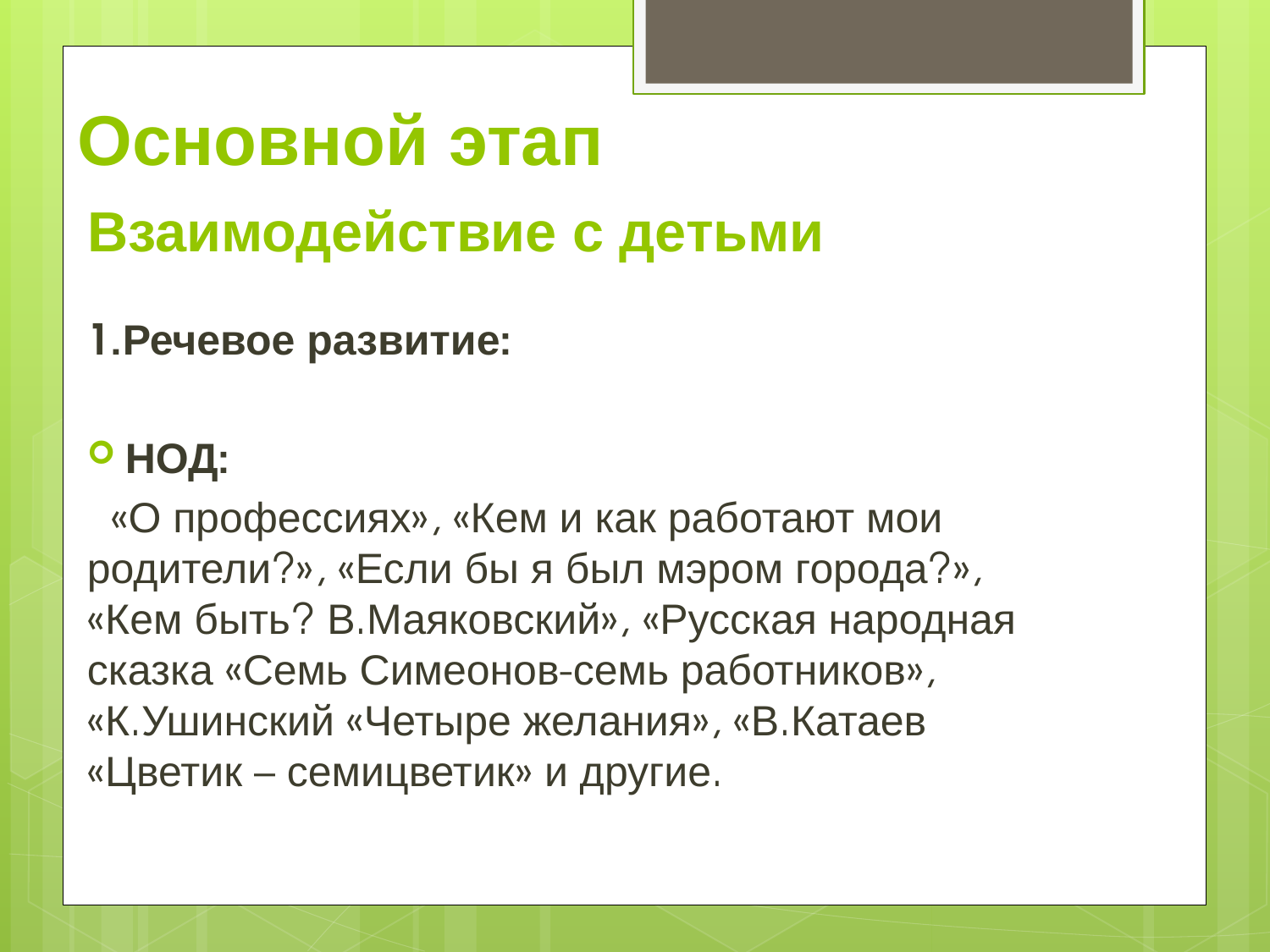

# Основной этап
Взаимодействие с детьми
1.Речевое развитие:

НОД:
  «О профессиях», «Кем и как работают мои родители?», «Если бы я был мэром города?», «Кем быть? В.Маяковский», «Русская народная сказка «Семь Симеонов-семь работников», «К.Ушинский «Четыре желания», «В.Катаев «Цветик – семицветик» и другие.